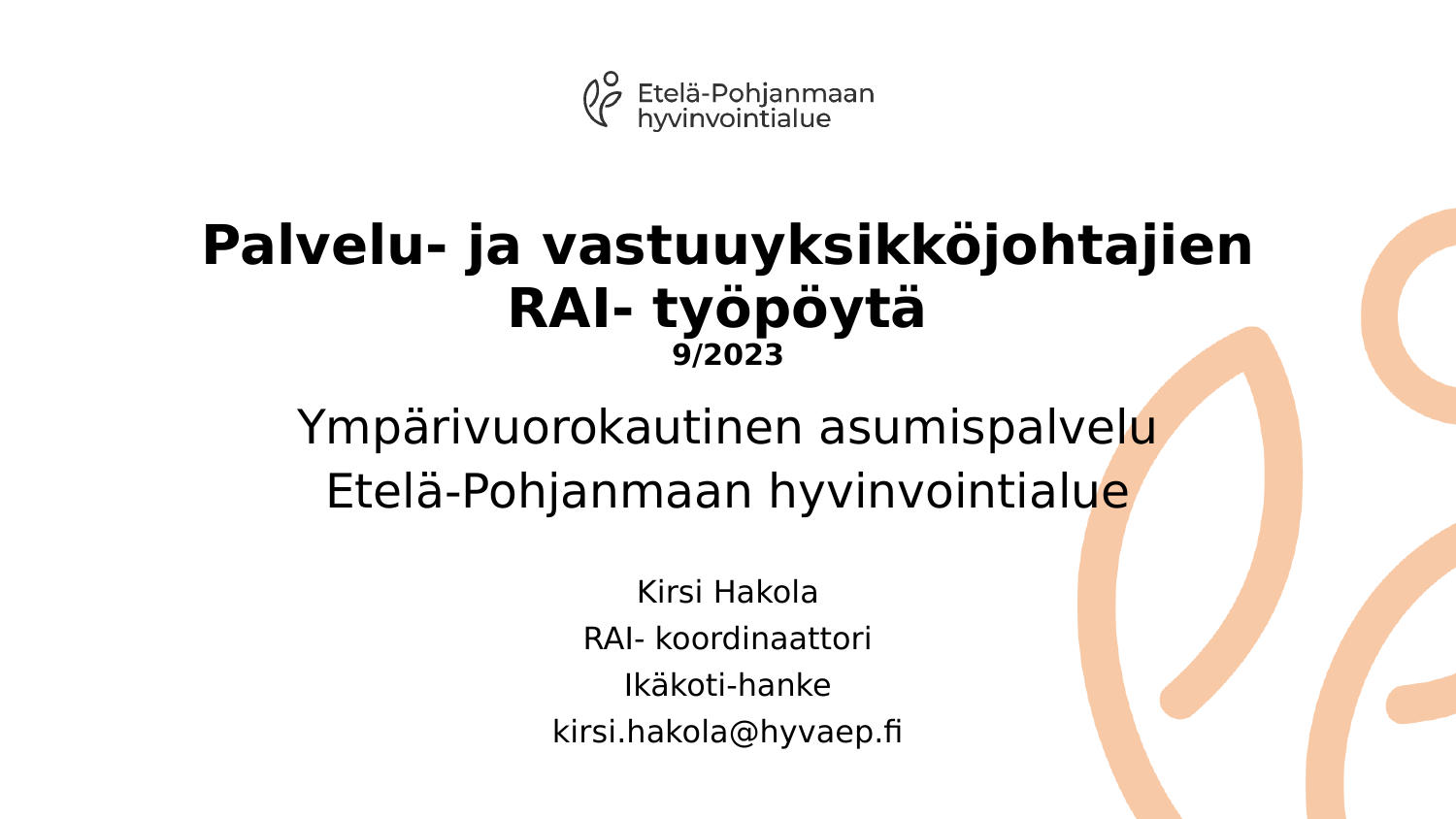

# Palvelu- ja vastuuyksikköjohtajien
RAI- työpöytä
9/2023
Ympärivuorokautinen asumispalvelu
Etelä-Pohjanmaan hyvinvointialue

Kirsi Hakola
RAI- koordinaattori
Ikäkoti-hanke
kirsi.hakola@hyvaep.fi